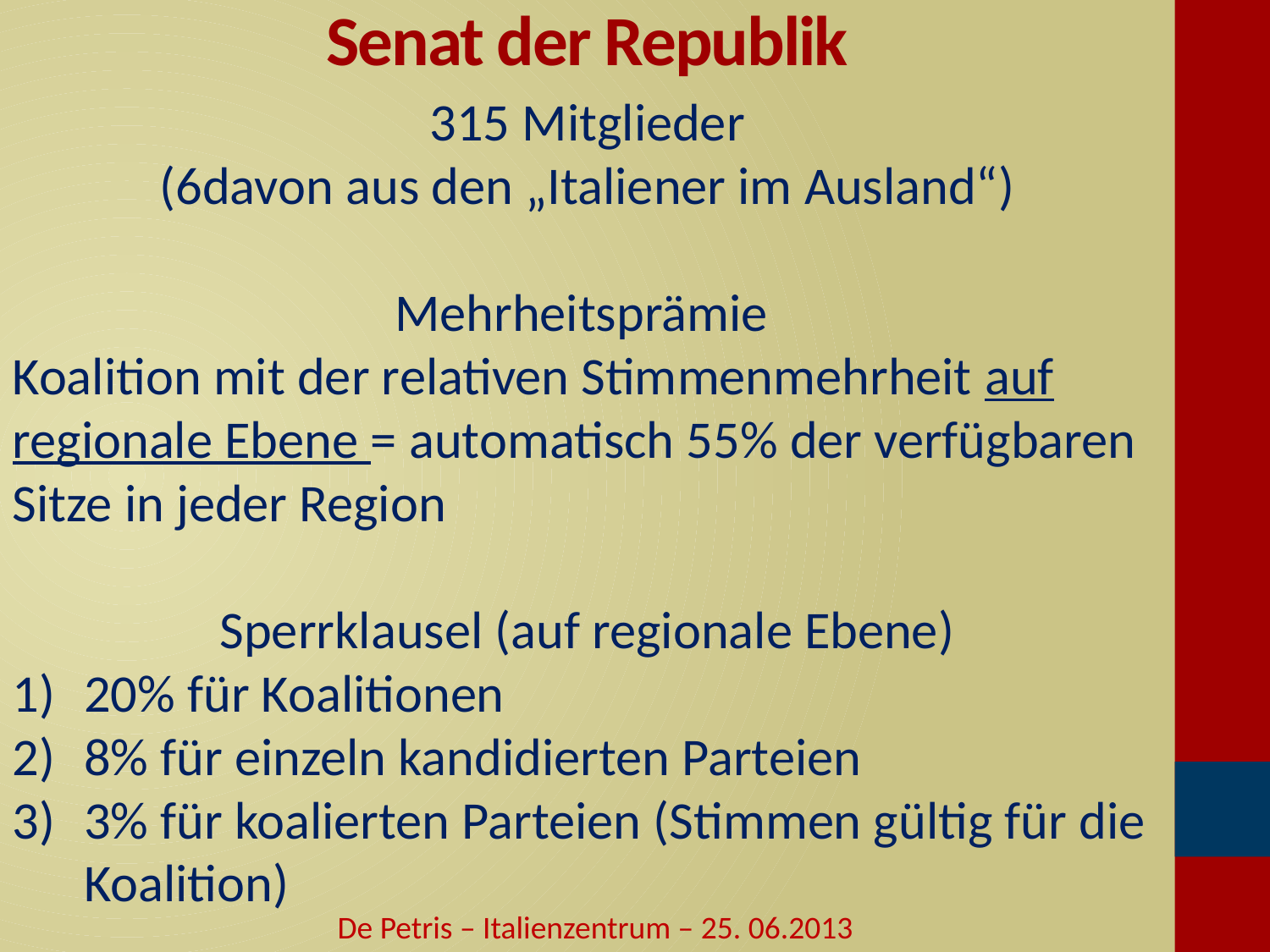

# Senat der Republik
315 Mitglieder
(6davon aus den „Italiener im Ausland“)

Mehrheitsprämie
Koalition mit der relativen Stimmenmehrheit auf regionale Ebene = automatisch 55% der verfügbaren Sitze in jeder Region

Sperrklausel (auf regionale Ebene)
20% für Koalitionen
8% für einzeln kandidierten Parteien
3% für koalierten Parteien (Stimmen gültig für die Koalition)
De Petris – Italienzentrum – 25. 06.2013